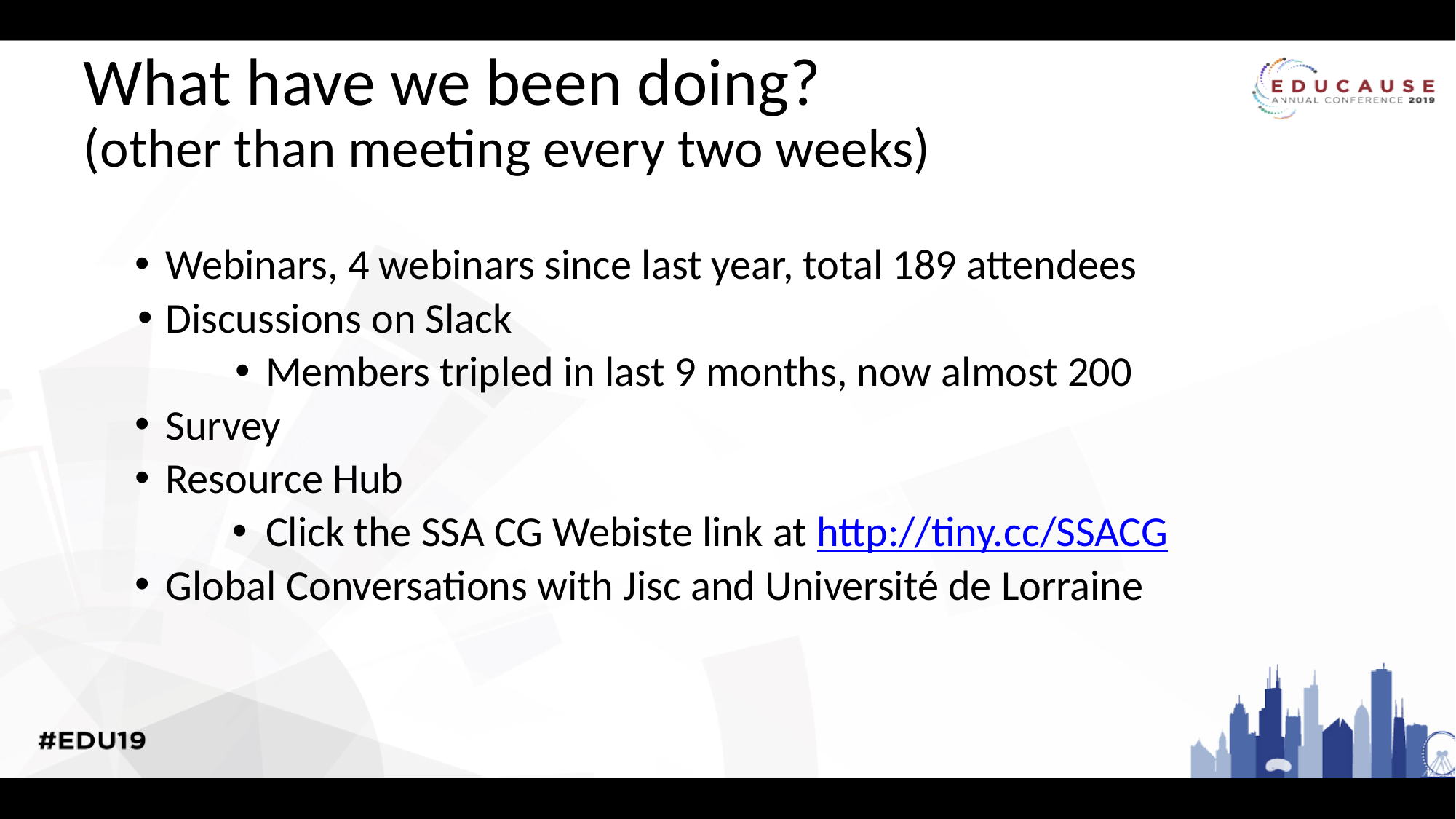

# What have we been doing?
(other than meeting every two weeks)

Webinars, 4 webinars since last year, total 189 attendees
Discussions on Slack
Members tripled in last 9 months, now almost 200
Survey
Resource Hub
Click the SSA CG Webiste link at http://tiny.cc/SSACG
Global Conversations with Jisc and Université de Lorraine